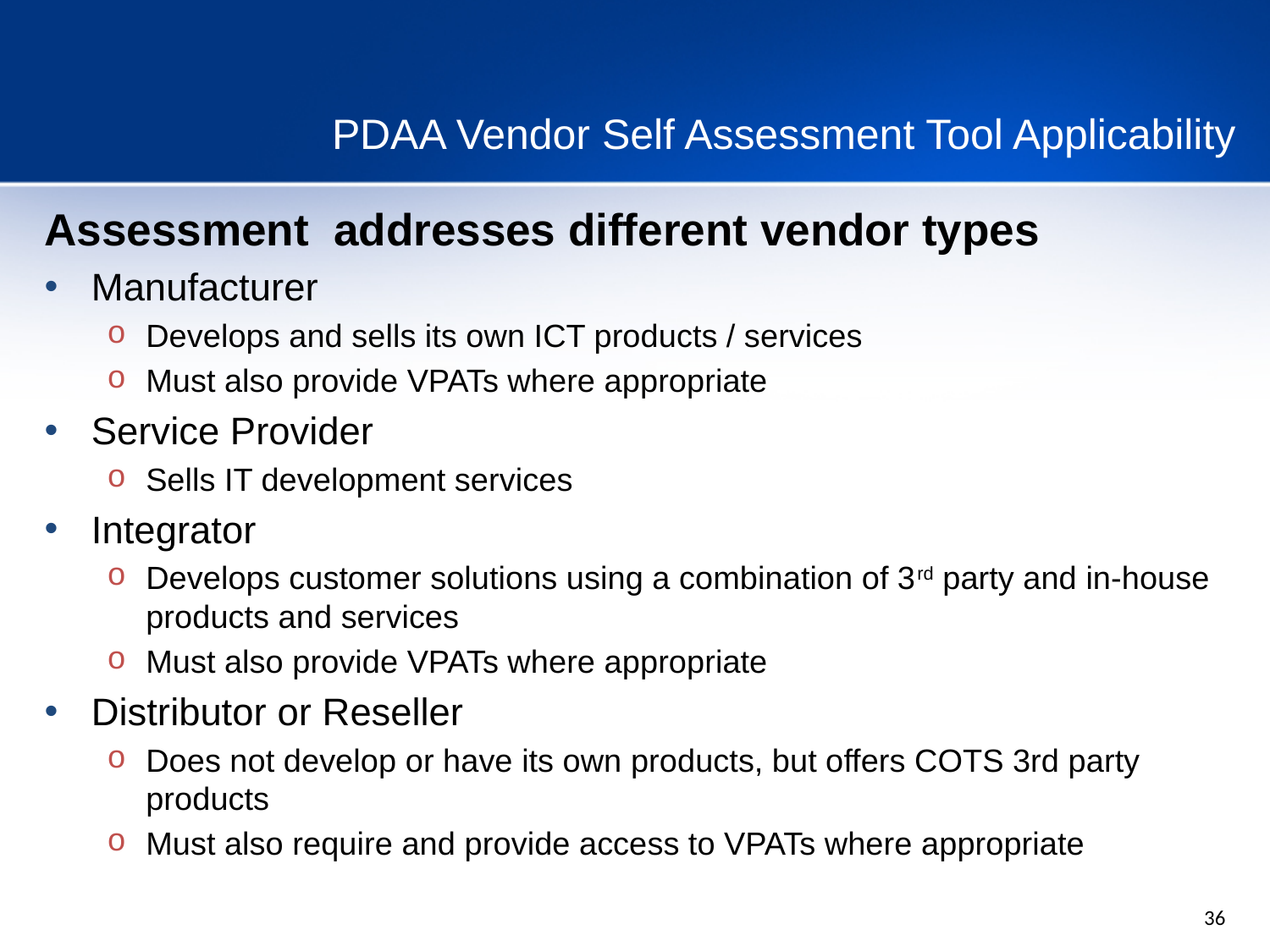

# PDAA Vendor Self Assessment Tool Applicability
Assessment  addresses different vendor types
Manufacturer
Develops and sells its own ICT products / services
Must also provide VPATs where appropriate
Service Provider
Sells IT development services
Integrator
Develops customer solutions using a combination of 3rd party and in-house products and services
Must also provide VPATs where appropriate
Distributor or Reseller
Does not develop or have its own products, but offers COTS 3rd party products
Must also require and provide access to VPATs where appropriate
36